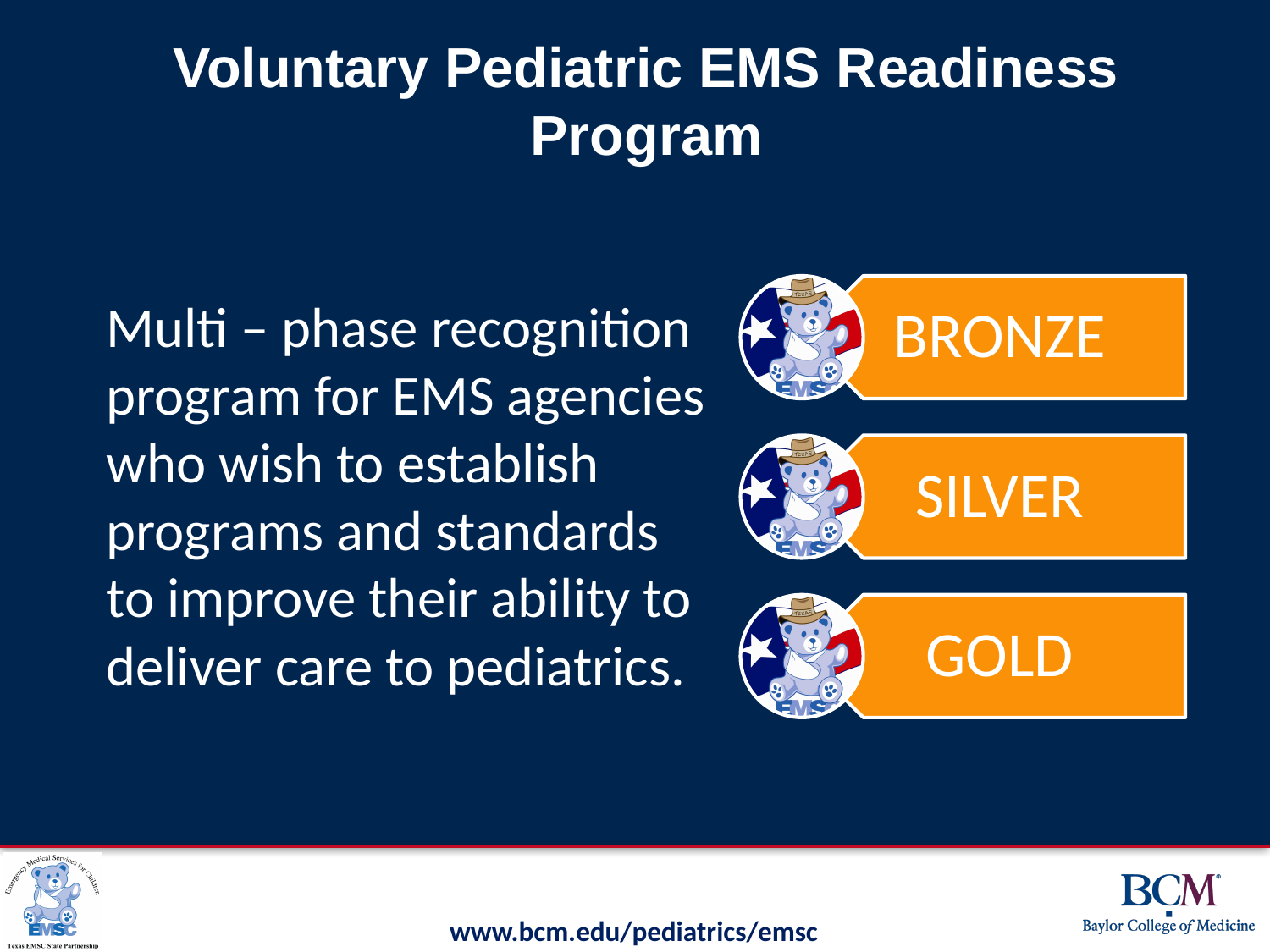

# Voluntary Pediatric EMS Readiness Program
BRONZE
SILVER
GOLD
Multi – phase recognition program for EMS agencies who wish to establish programs and standards to improve their ability to deliver care to pediatrics.